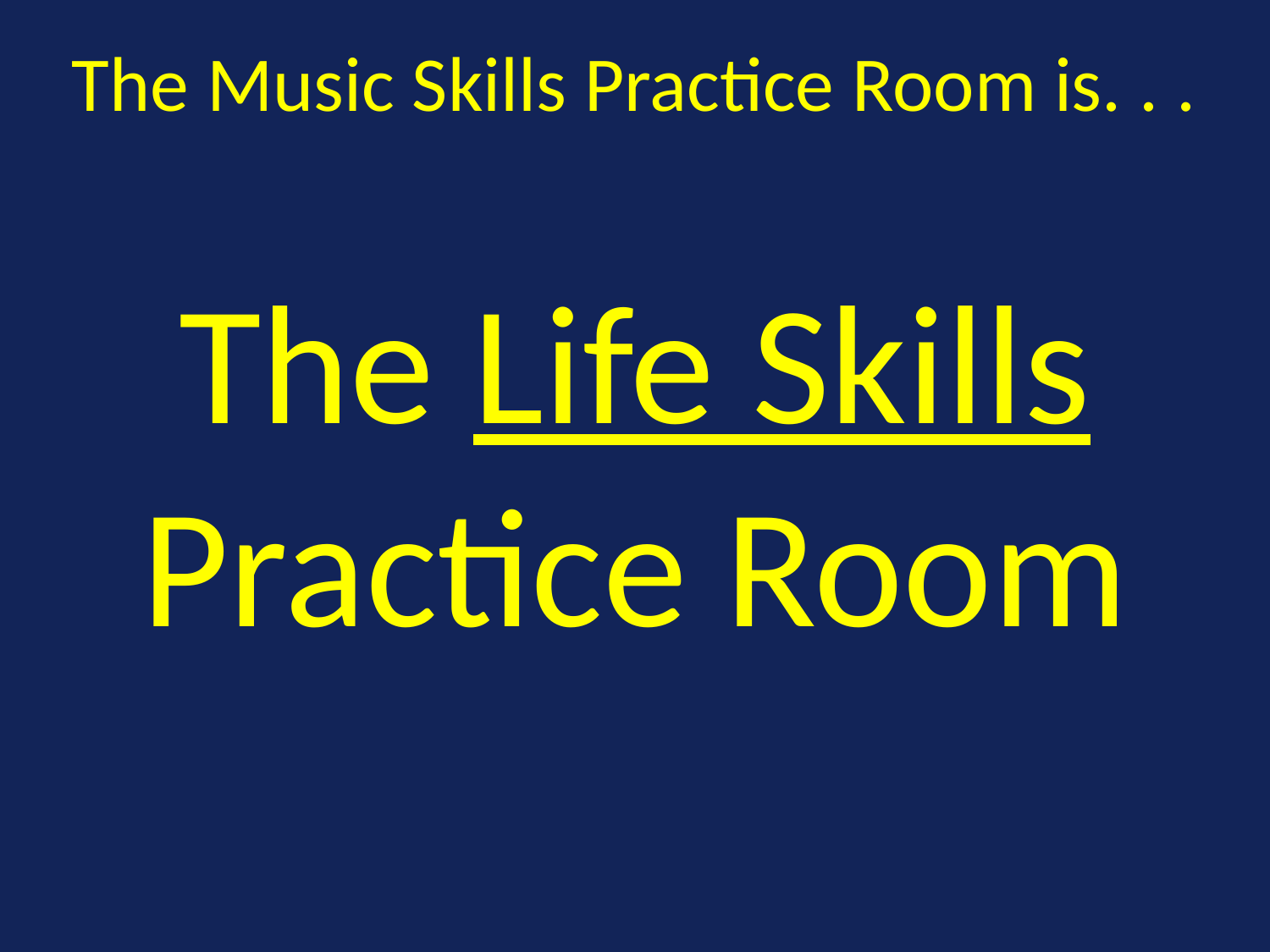

The Music Skills Practice Room is. . .
The Life Skills Practice Room